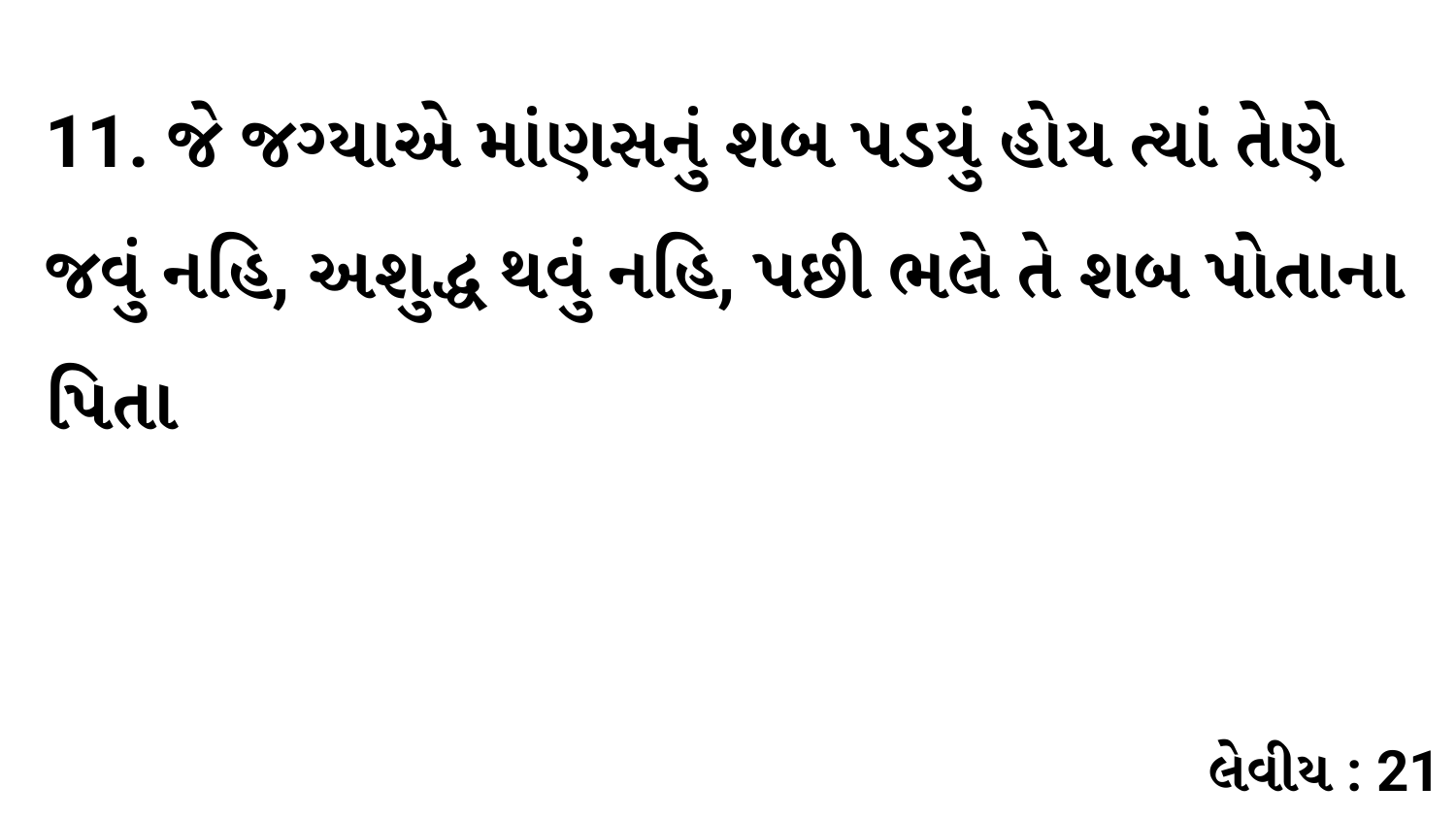

11. જે જગ્યાએ માંણસનું શબ પડયું હોય ત્યાં તેણે જવું નહિ, અશુદ્ધ થવું નહિ, પછી ભલે તે શબ પોતાના પિતા
લેવીય : 21